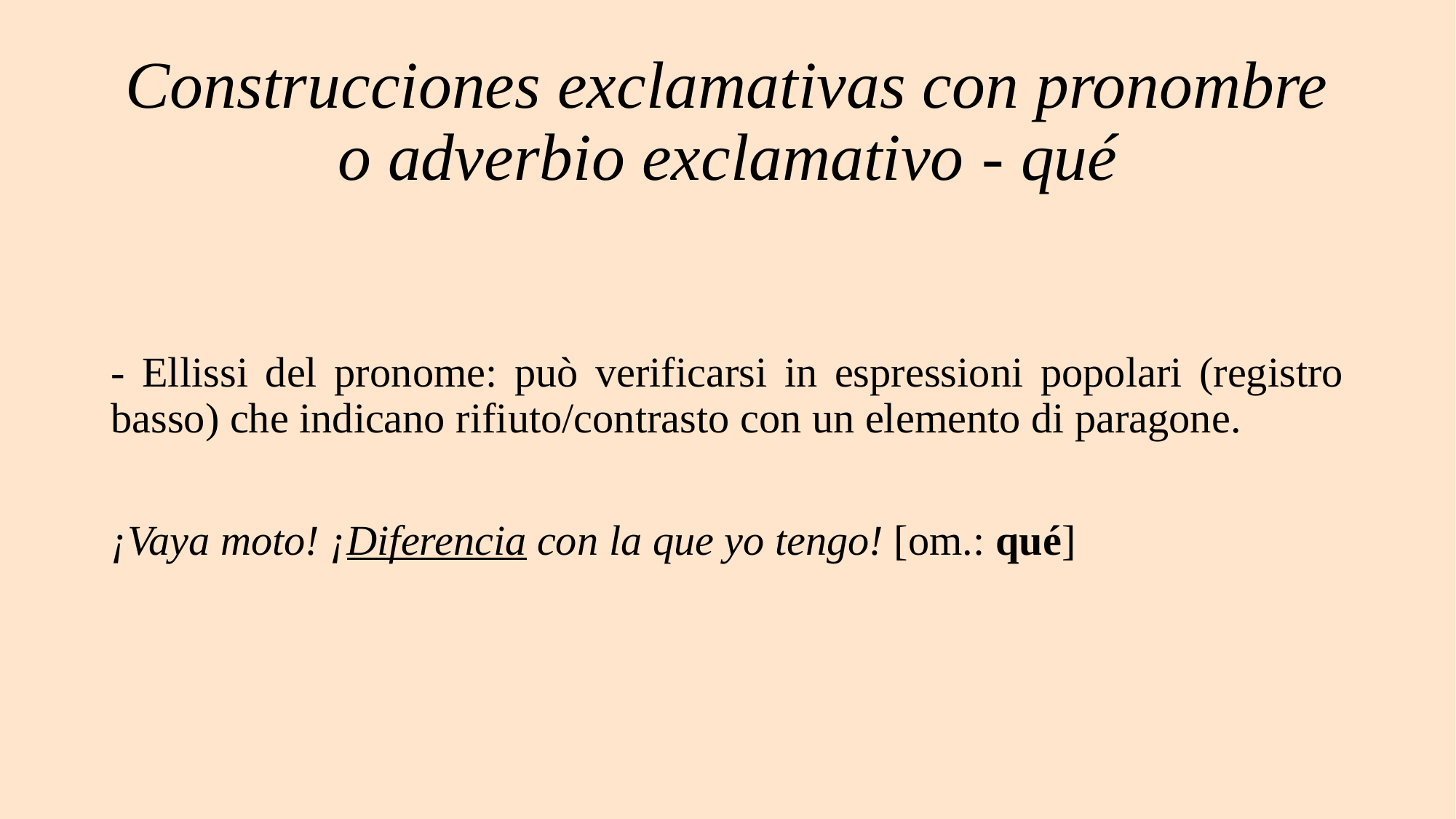

# Construcciones exclamativas con pronombre o adverbio exclamativo - qué

- Ellissi del pronome: può verificarsi in espressioni popolari (registro basso) che indicano rifiuto/contrasto con un elemento di paragone.

¡Vaya moto! ¡Diferencia con la que yo tengo! [om.: qué]